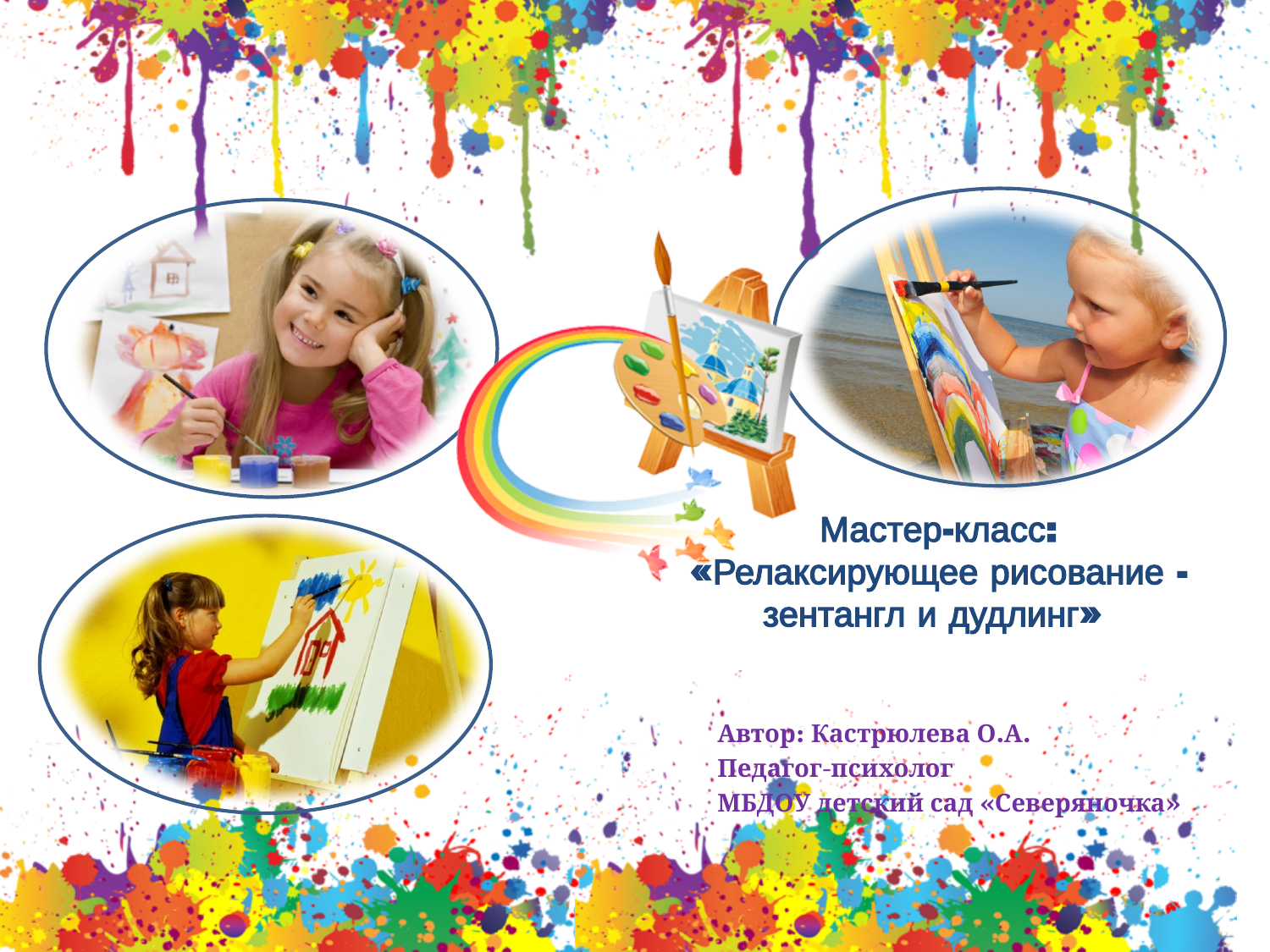

Мастер-класс:
«Релаксирующее рисование - зентангл и дудлинг»

Автор: Кастрюлева О.А.
Педагог-психолог
МБДОУ детский сад «Северяночка»